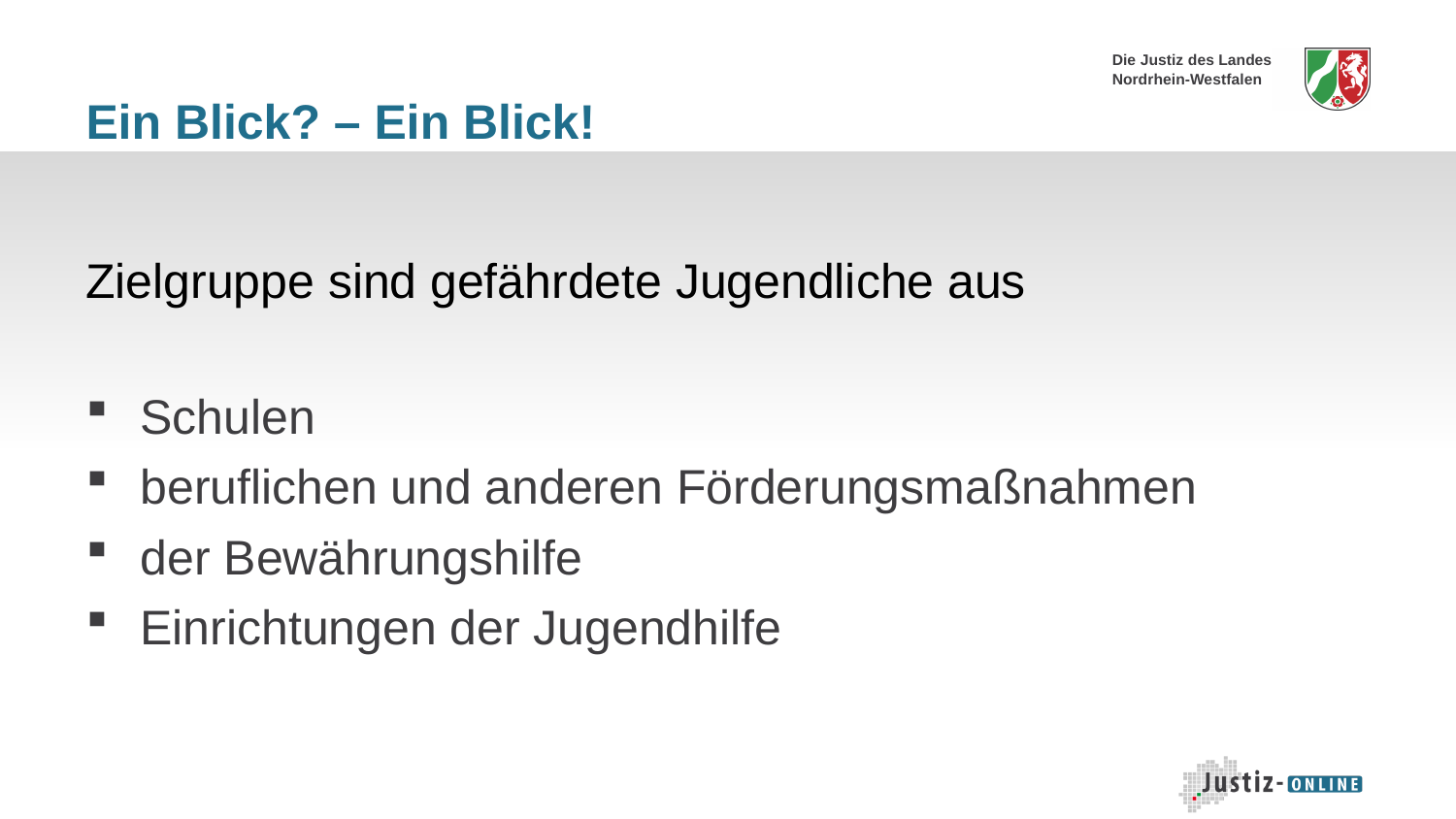

# Ein Blick? – Ein Blick!

Zielgruppe sind gefährdete Jugendliche aus

Schulen
beruflichen und anderen Förderungsmaßnahmen
der Bewährungshilfe
Einrichtungen der Jugendhilfe